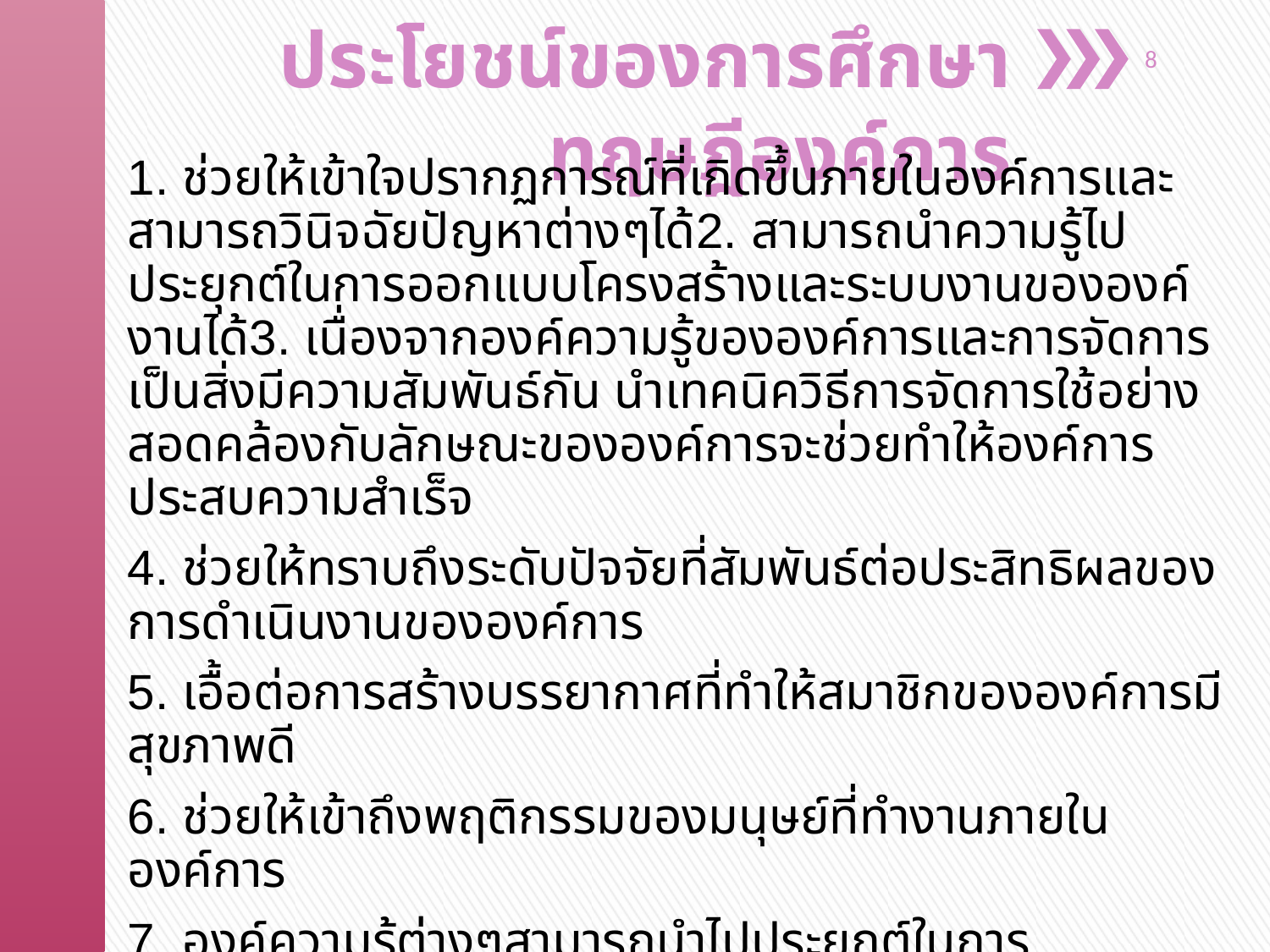

ประโยชน์ของการศึกษาทฤษฎีองค์การ

8
1. ช่วยให้เข้าใจปรากฏการณ์ที่เกิดขึ้นภายในองค์การและสามารถวินิจฉัยปัญหาต่างๆได้2. สามารถนำความรู้ไปประยุกต์ในการออกแบบโครงสร้างและระบบงานขององค์งานได้3. เนื่องจากองค์ความรู้ขององค์การและการจัดการเป็นสิ่งมีความสัมพันธ์กัน นำเทคนิควิธีการจัดการใช้อย่างสอดคล้องกับลักษณะขององค์การจะช่วยทำให้องค์การประสบความสำเร็จ
4. ช่วยให้ทราบถึงระดับปัจจัยที่สัมพันธ์ต่อประสิทธิผลของการดำเนินงานขององค์การ
5. เอื้อต่อการสร้างบรรยากาศที่ทำให้สมาชิกขององค์การมีสุขภาพดี
6. ช่วยให้เข้าถึงพฤติกรรมของมนุษย์ที่ทำงานภายในองค์การ
7. องค์ความรู้ต่างๆสามารถนำไปประยุกต์ในการเปลี่ยนแปลงหรือพัฒนาองค์การให้ดีขึ้น
8. ช่วยให้องค์การสามารถตอบสนองต่อความต้องการของสังคมให้ดีขึ้น